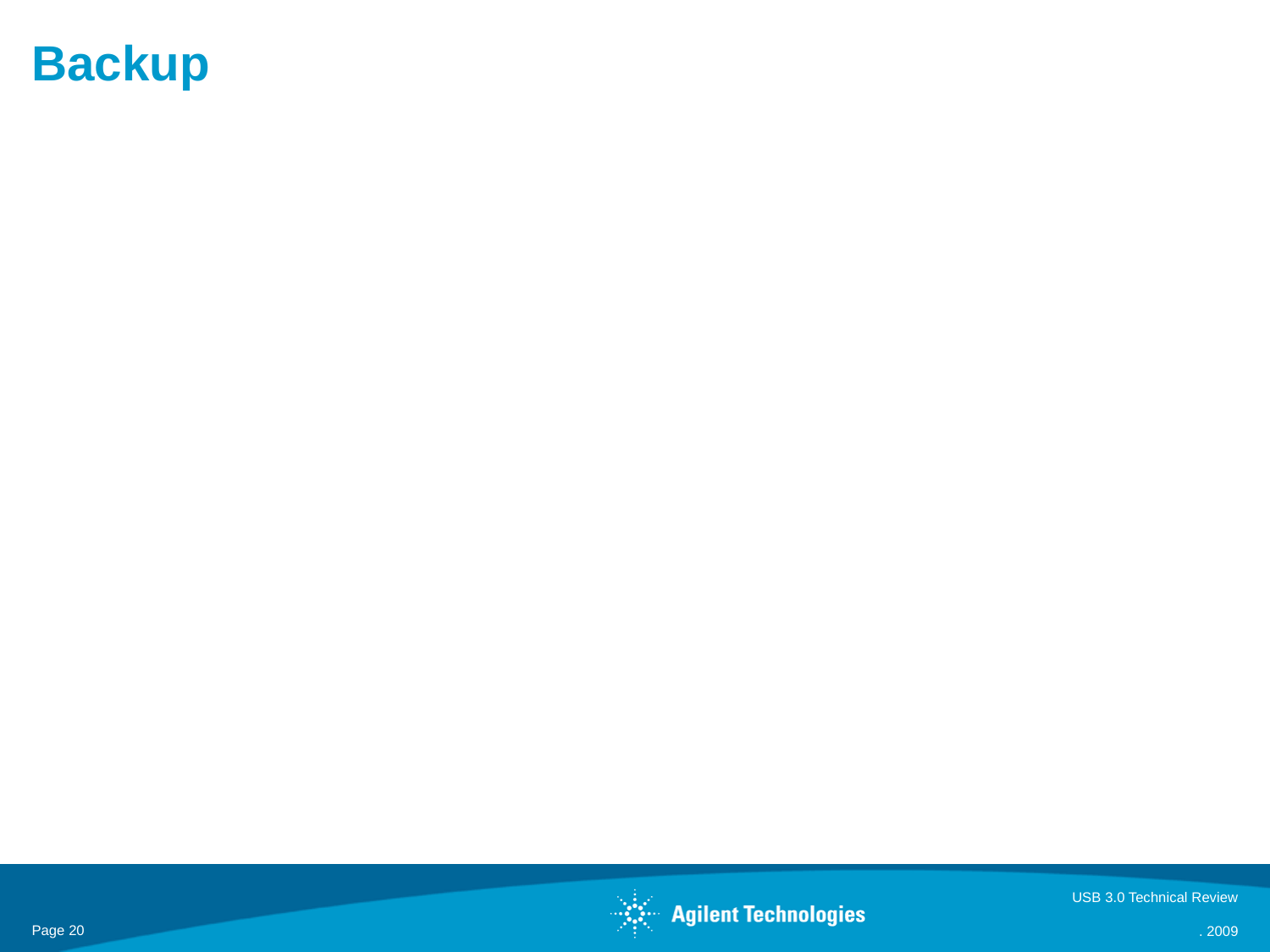

# Backup

USB 3.0 Technical Review

Page 20
. 2009